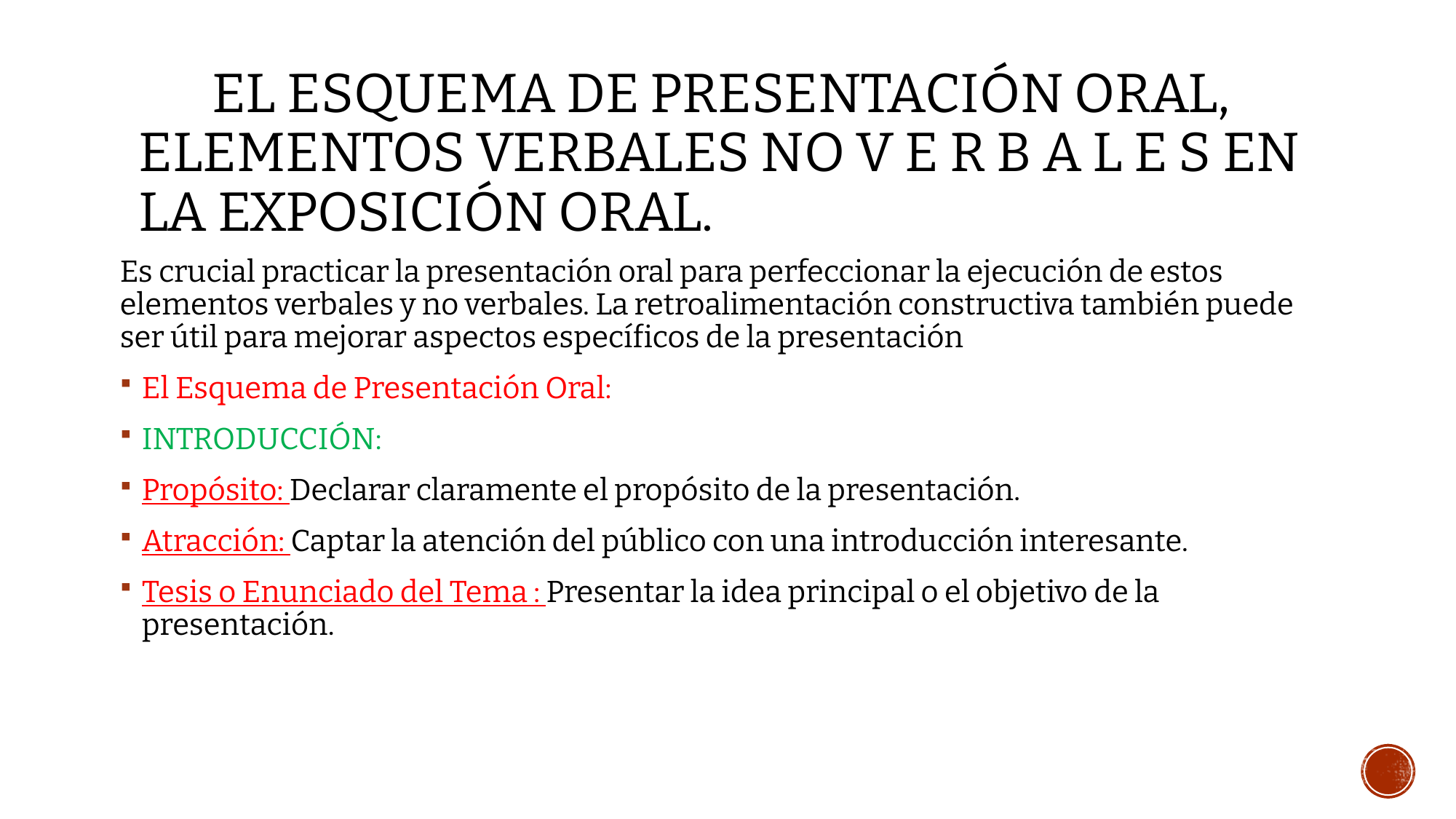

# El esquema de presentación oral, elementos verbales no v e r b a l e s en la exposición oral.
Es crucial practicar la presentación oral para perfeccionar la ejecución de estos elementos verbales y no verbales. La retroalimentación constructiva también puede ser útil para mejorar aspectos específicos de la presentación
El Esquema de Presentación Oral:
INTRODUCCIÓN:
Propósito: Declarar claramente el propósito de la presentación.
Atracción: Captar la atención del público con una introducción interesante.
Tesis o Enunciado del Tema : Presentar la idea principal o el objetivo de la presentación.